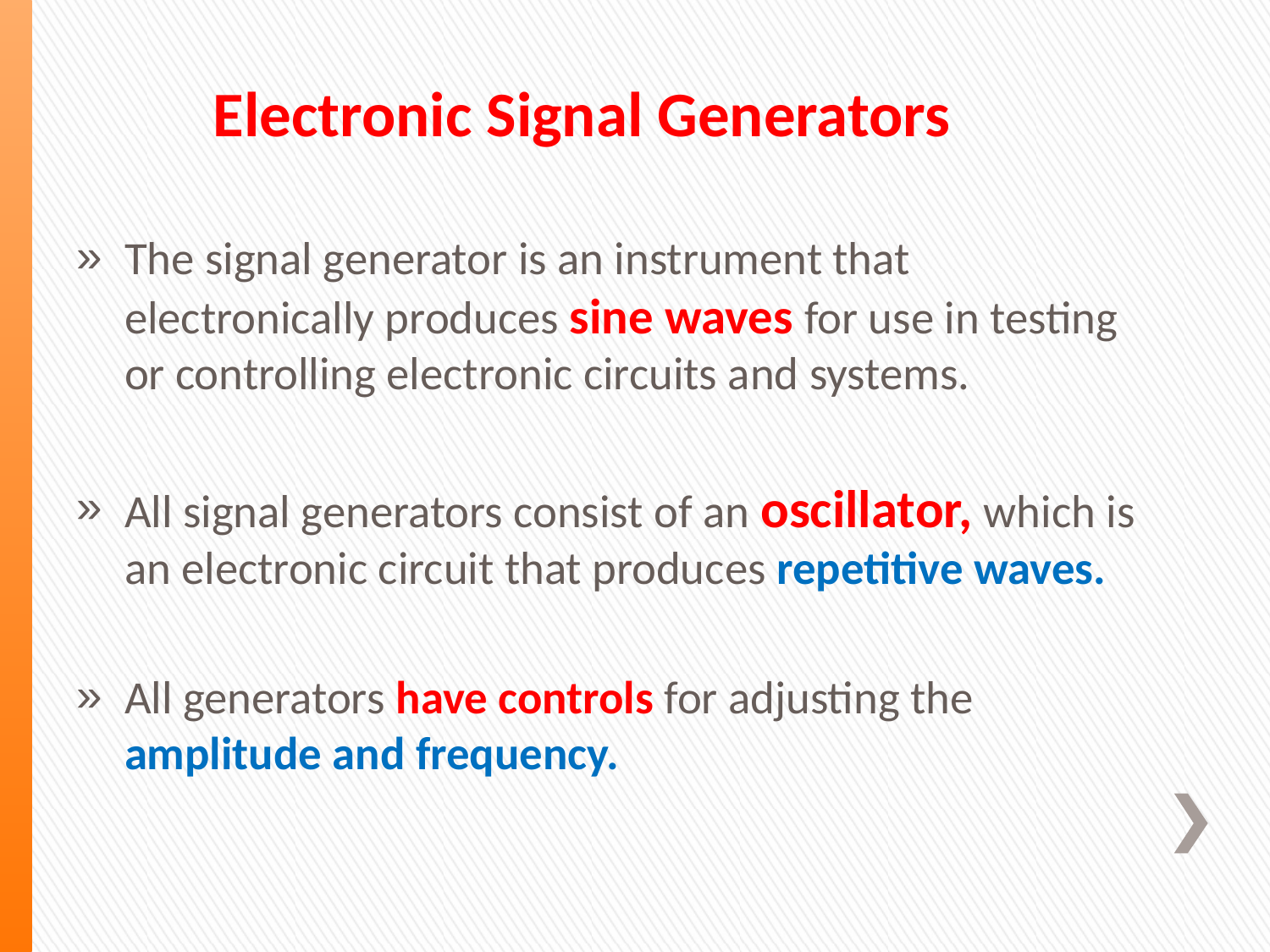

# Electronic Signal Generators
The signal generator is an instrument that electronically produces sine waves for use in testing or controlling electronic circuits and systems.

All signal generators consist of an oscillator, which is an electronic circuit that produces repetitive waves.

All generators have controls for adjusting the amplitude and frequency.